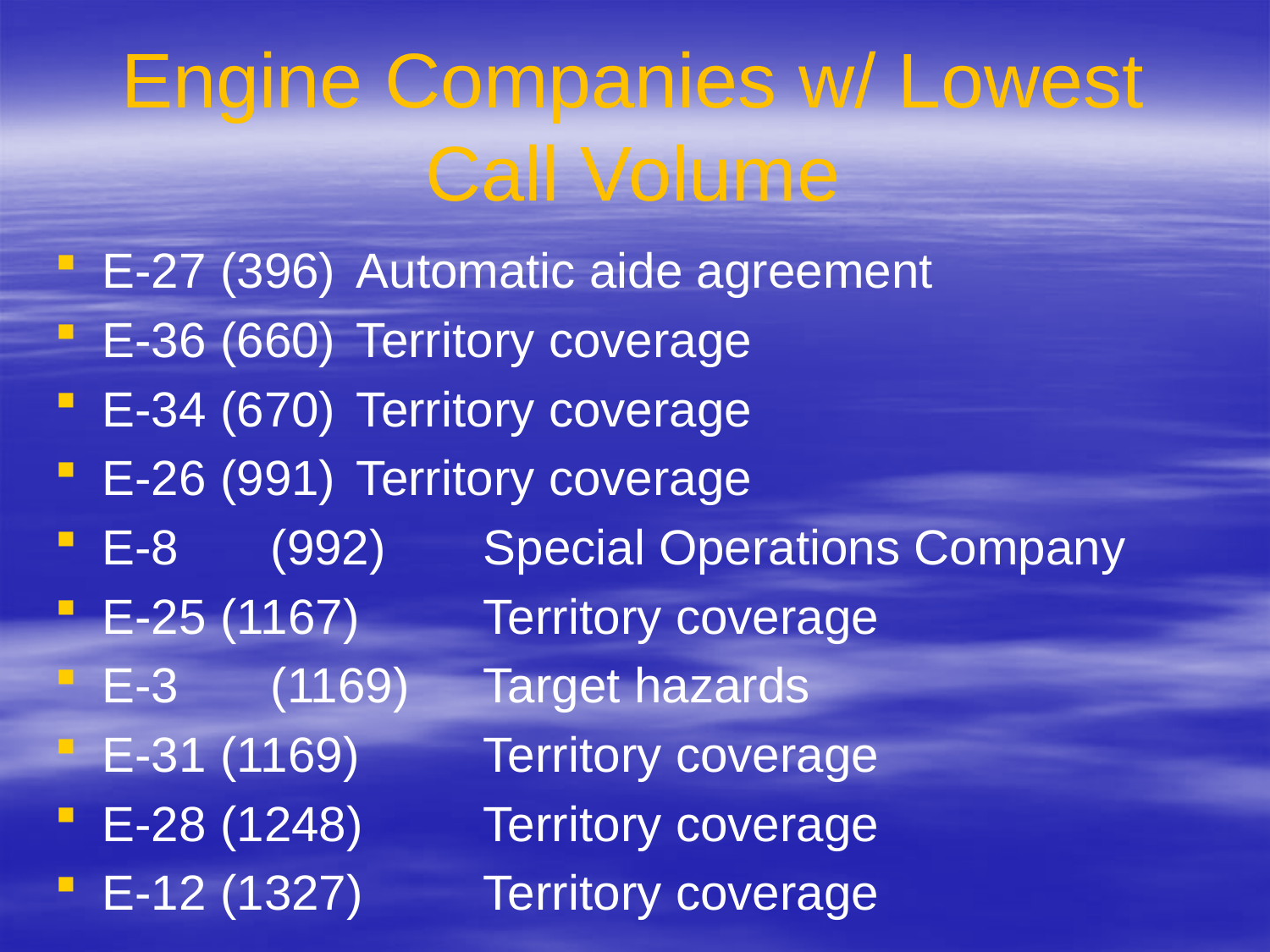

Engine Companies w/ Lowest Call Volume
E-27 (396)	Automatic aide agreement
E-36 (660)	Territory coverage
E-34 (670)	Territory coverage
E-26 (991)	Territory coverage
E-8	   (992)	Special Operations Company
E-25 (1167)	Territory coverage
E-3	   (1169)	Target hazards
E-31 (1169)	Territory coverage
E-28 (1248)	Territory coverage
E-12 (1327)	Territory coverage